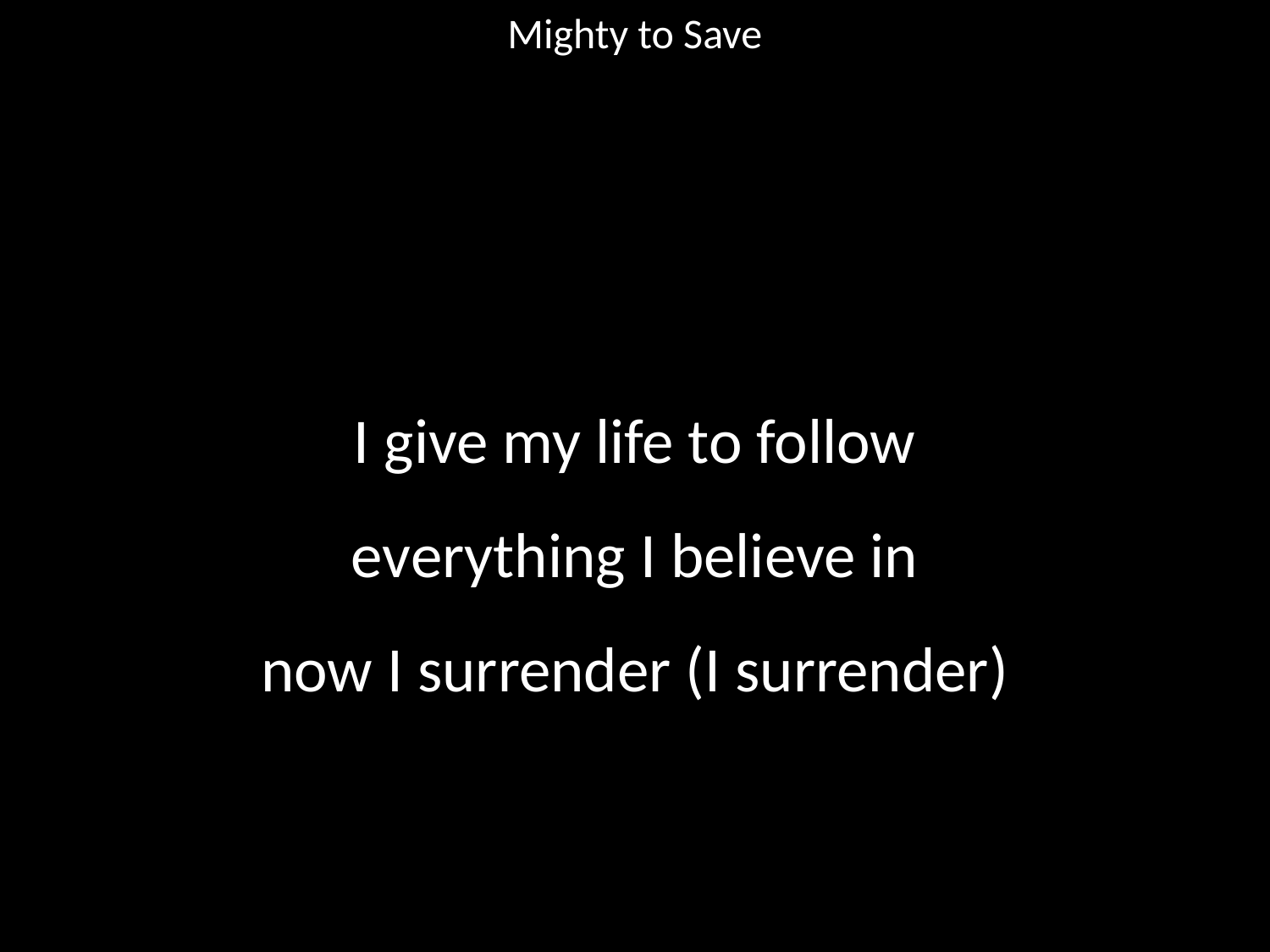

Mighty to Save
#
I give my life to follow
everything I believe in
now I surrender (I surrender)